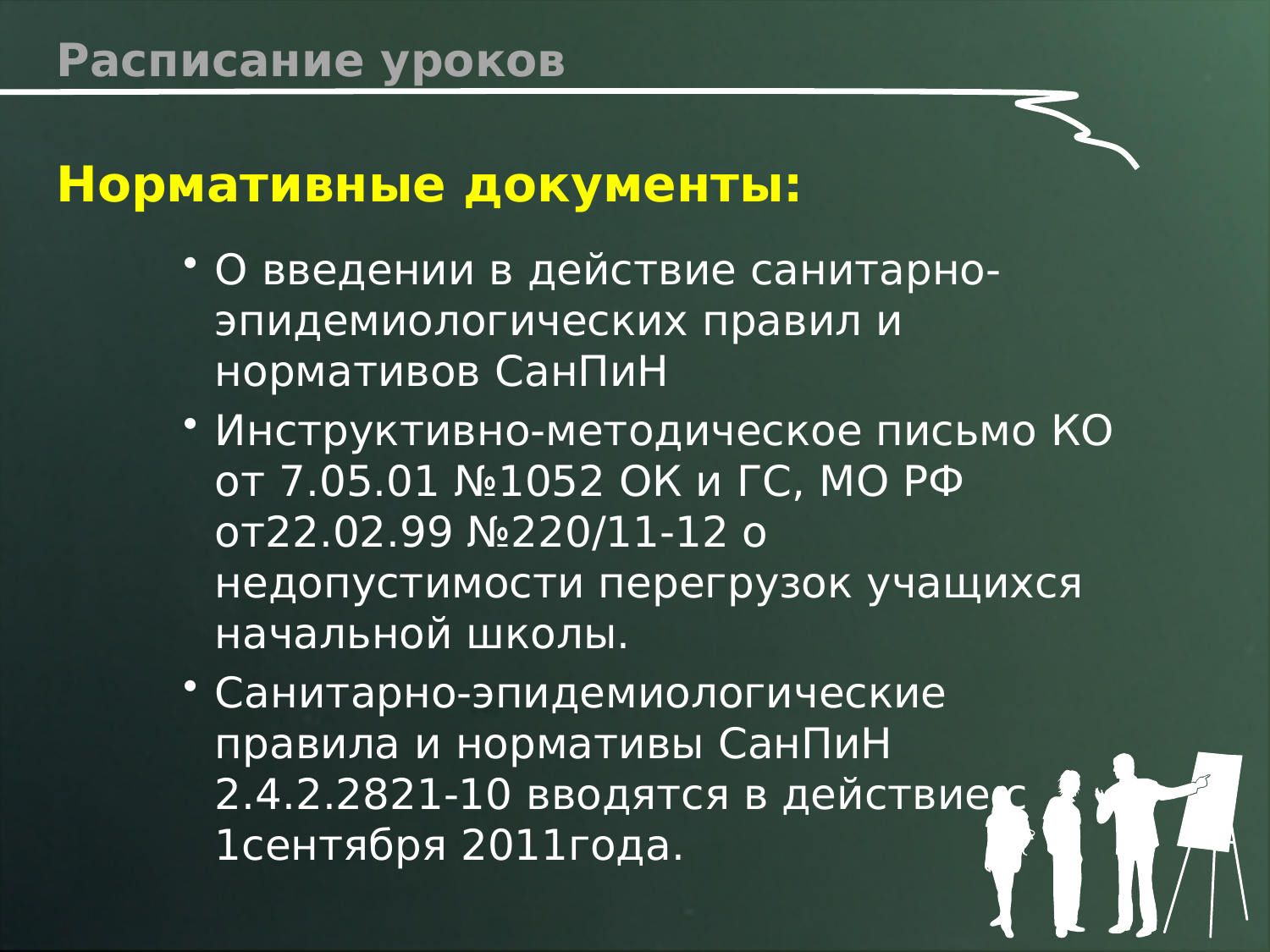

# Расписание уроков

Нормативные документы:

О введении в действие санитарно-эпидемиологических правил и нормативов СанПиН
Инструктивно-методическое письмо КО от 7.05.01 №1052 ОК и ГС, МО РФ от22.02.99 №220/11-12 о недопустимости перегрузок учащихся начальной школы.
Санитарно-эпидемиологические правила и нормативы СанПиН 2.4.2.2821-10 вводятся в действие с 1сентября 2011года.